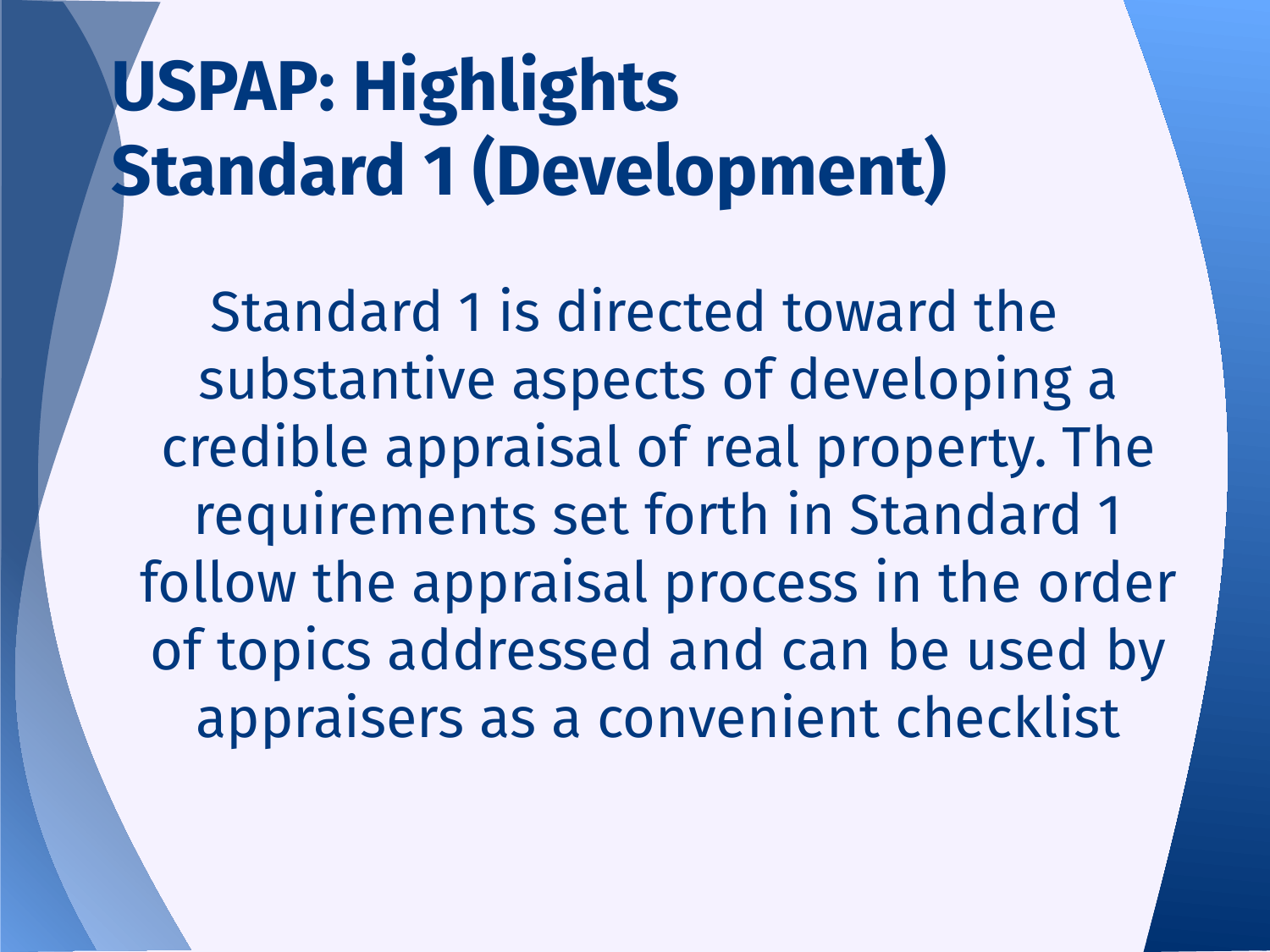

# USPAP: Highlights
Standard 1 (Development)
Standard 1 is directed toward the substantive aspects of developing a credible appraisal of real property. The requirements set forth in Standard 1 follow the appraisal process in the order of topics addressed and can be used by appraisers as a convenient checklist